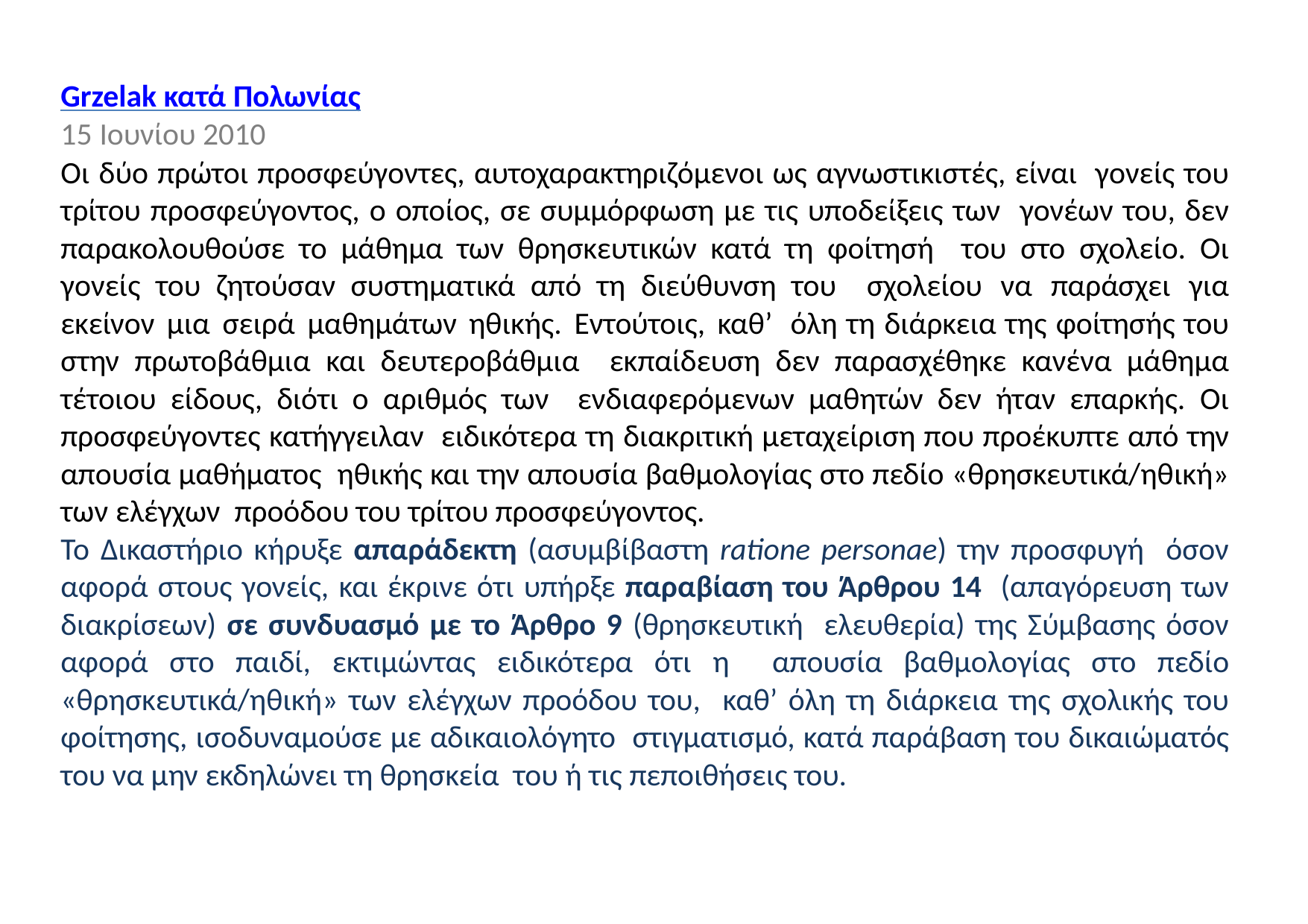

Grzelak κατά Πολωνίας
15 Ιουνίου 2010
Οι δύο πρώτοι προσφεύγοντες, αυτοχαρακτηριζόμενοι ως αγνωστικιστές, είναι  γονείς του τρίτου προσφεύγοντος, ο οποίος, σε συμμόρφωση με τις υποδείξεις των  γονέων του, δεν παρακολουθούσε το μάθημα των θρησκευτικών κατά τη φοίτησή  του στο σχολείο. Οι γονείς του ζητούσαν συστηματικά από τη διεύθυνση του  σχολείου να παράσχει για εκείνον μια σειρά μαθημάτων ηθικής. Εντούτοις, καθ’  όλη τη διάρκεια της φοίτησής του στην πρωτοβάθμια και δευτεροβάθμια  εκπαίδευση δεν παρασχέθηκε κανένα μάθημα τέτοιου είδους, διότι ο αριθμός των  ενδιαφερόμενων μαθητών δεν ήταν επαρκής. Οι προσφεύγοντες κατήγγειλαν  ειδικότερα τη διακριτική μεταχείριση που προέκυπτε από την απουσία μαθήματος  ηθικής και την απουσία βαθμολογίας στο πεδίο «θρησκευτικά/ηθική» των ελέγχων  προόδου του τρίτου προσφεύγοντος.
Το Δικαστήριο κήρυξε απαράδεκτη (ασυμβίβαστη ratione personae) την προσφυγή  όσον αφορά στους γονείς, και έκρινε ότι υπήρξε παραβίαση του Άρθρου 14  (απαγόρευση των διακρίσεων) σε συνδυασμό με το Άρθρο 9 (θρησκευτική  ελευθερία) της Σύμβασης όσον αφορά στο παιδί, εκτιμώντας ειδικότερα ότι η  απουσία βαθμολογίας στο πεδίο «θρησκευτικά/ηθική» των ελέγχων προόδου του,  καθ’ όλη τη διάρκεια της σχολικής του φοίτησης, ισοδυναμούσε με αδικαιολόγητο  στιγματισμό, κατά παράβαση του δικαιώματός του να μην εκδηλώνει τη θρησκεία  του ή τις πεποιθήσεις του.